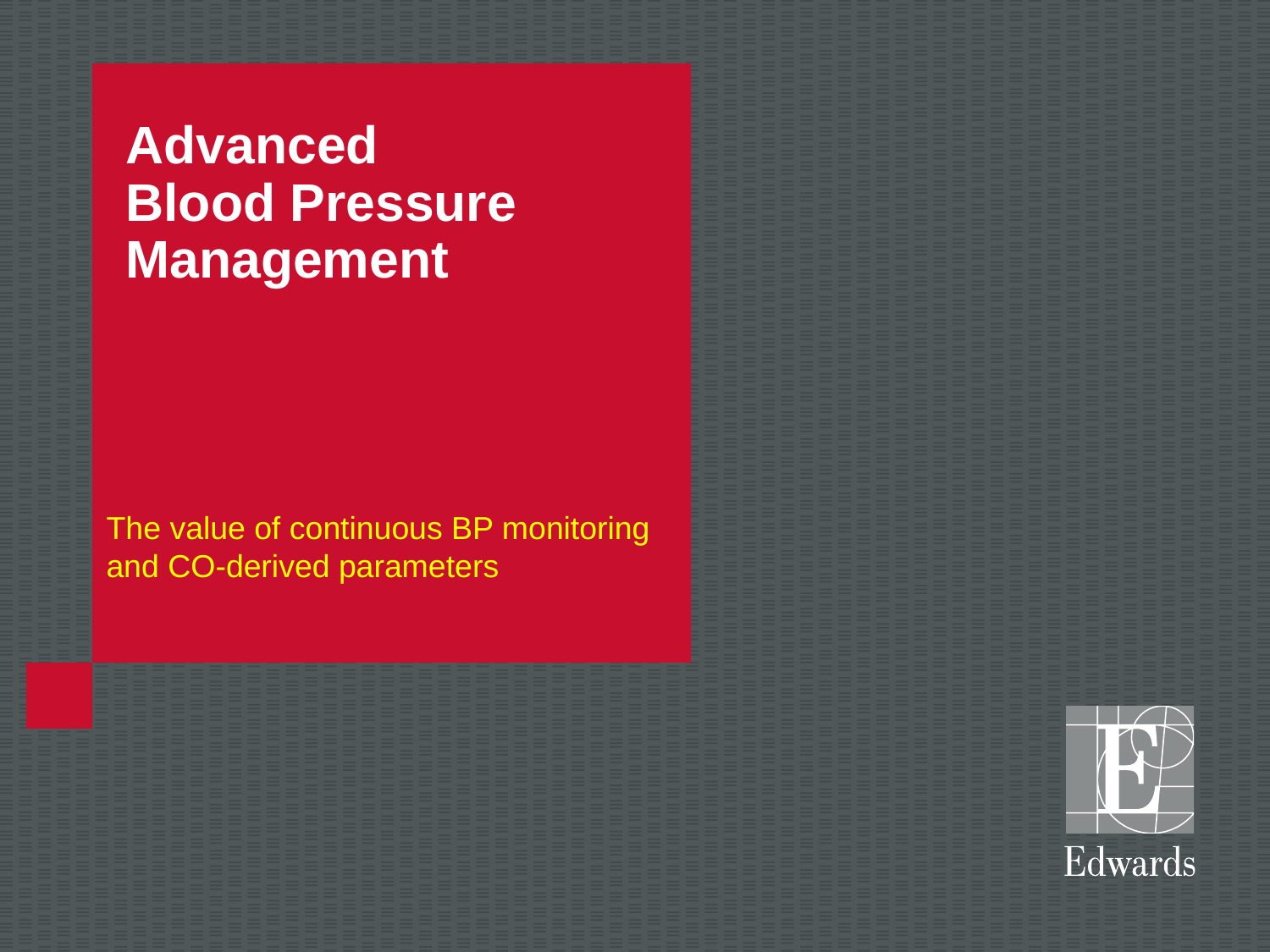

# Advanced Blood Pressure Management
The value of continuous BP monitoring
and CO-derived parameters